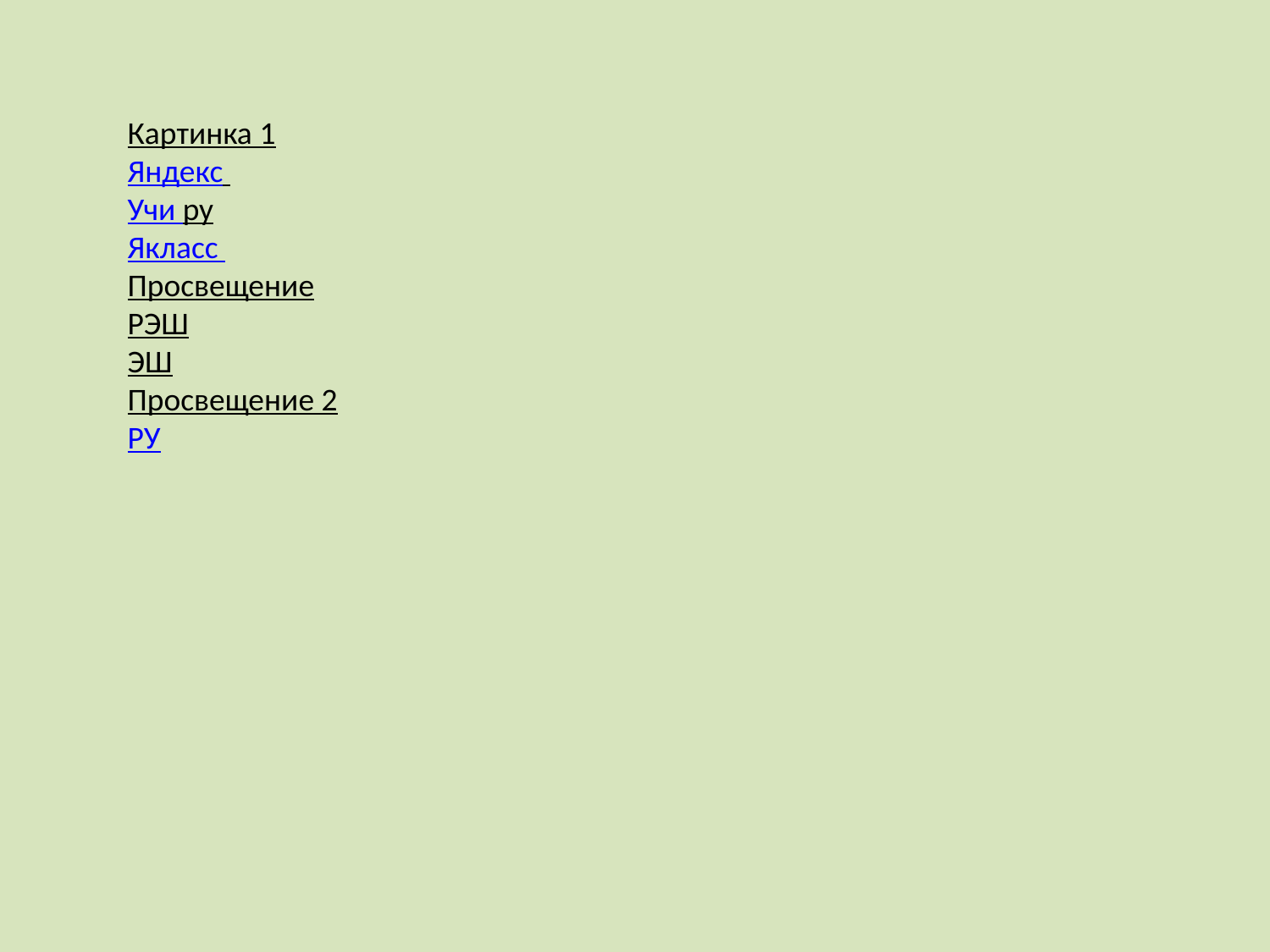

Картинка 1
Яндекс
Учи ру
Якласс
Просвещение
РЭШ
ЭШ
Просвещение 2
РУ